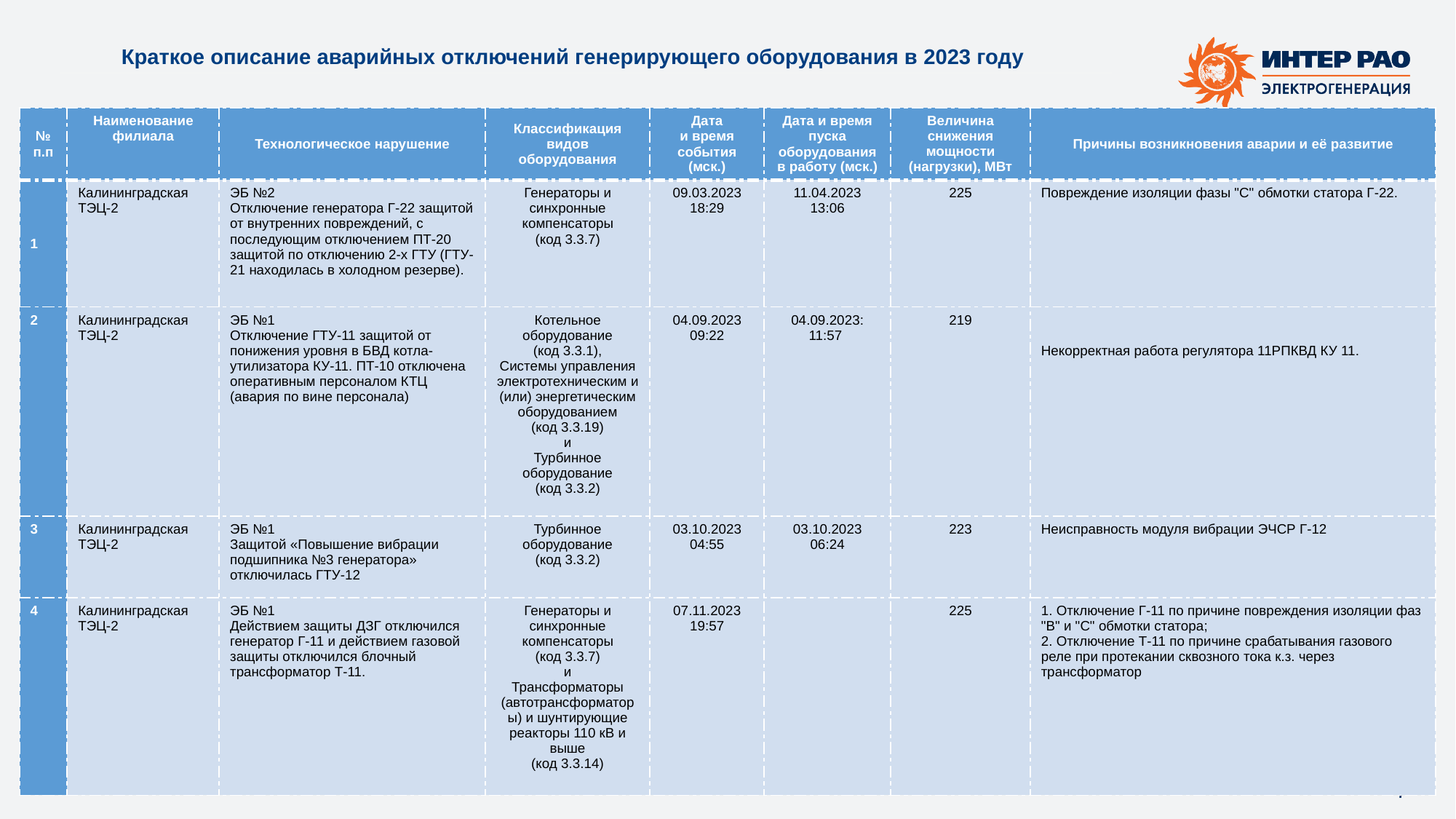

# Краткое описание аварийных отключений генерирующего оборудования в 2023 году
| № п.п | Наименование филиала | Технологическое нарушение | Классификация видов оборудования | Дата и время события (мск.) | Дата и время пуска оборудования в работу (мск.) | Величина снижения мощности (нагрузки), МВт | Причины возникновения аварии и её развитие |
| --- | --- | --- | --- | --- | --- | --- | --- |
| 1 | Калининградская ТЭЦ-2 | ЭБ №2 Отключение генератора Г-22 защитой от внутренних повреждений, с последующим отключением ПТ-20 защитой по отключению 2-х ГТУ (ГТУ-21 находилась в холодном резерве). | Генераторы и синхронные компенсаторы (код 3.3.7) | 09.03.2023 18:29 | 11.04.2023 13:06 | 225 | Повреждение изоляции фазы "С" обмотки статора Г-22. |
| 2 | Калининградская ТЭЦ-2 | ЭБ №1 Отключение ГТУ-11 защитой от понижения уровня в БВД котла-утилизатора КУ-11. ПТ-10 отключена оперативным персоналом КТЦ (авария по вине персонала) | Котельное оборудование (код 3.3.1), Системы управления электротехническим и (или) энергетическим оборудованием (код 3.3.19) и Турбинное оборудование (код 3.3.2) | 04.09.2023 09:22 | 04.09.2023: 11:57 | 219 | Некорректная работа регулятора 11РПКВД КУ 11. |
| 3 | Калининградская ТЭЦ-2 | ЭБ №1 Защитой «Повышение вибрации подшипника №3 генератора» отключилась ГТУ-12 | Турбинное оборудование (код 3.3.2) | 03.10.2023 04:55 | 03.10.2023 06:24 | 223 | Неисправность модуля вибрации ЭЧСР Г-12 |
| 4 | Калининградская ТЭЦ-2 | ЭБ №1 Действием защиты ДЗГ отключился генератор Г-11 и действием газовой защиты отключился блочный трансформатор Т-11. | Генераторы и синхронные компенсаторы (код 3.3.7) и Трансформаторы (автотрансформаторы) и шунтирующие реакторы 110 кВ и выше (код 3.3.14) | 07.11.2023 19:57 |  | 225 | 1. Отключение Г-11 по причине повреждения изоляции фаз "В" и "С" обмотки статора; 2. Отключение Т-11 по причине срабатывания газового реле при протекании сквозного тока к.з. через трансформатор |